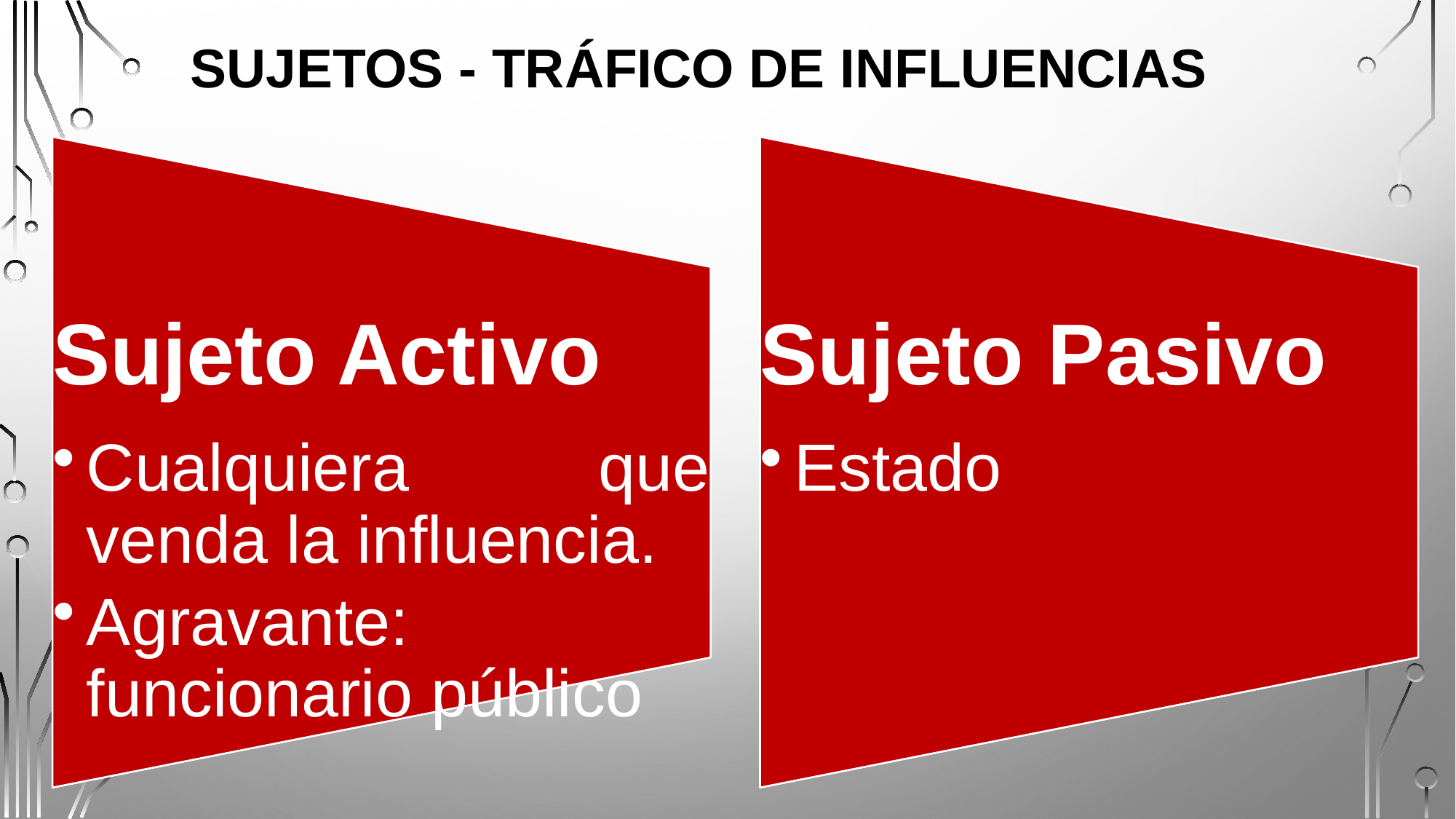

# Sujetos - Tráfico de INFLUENCIAS
Sujeto Activo
Cualquiera que venda la influencia.
Agravante: funcionario público
Sujeto Pasivo
Estado